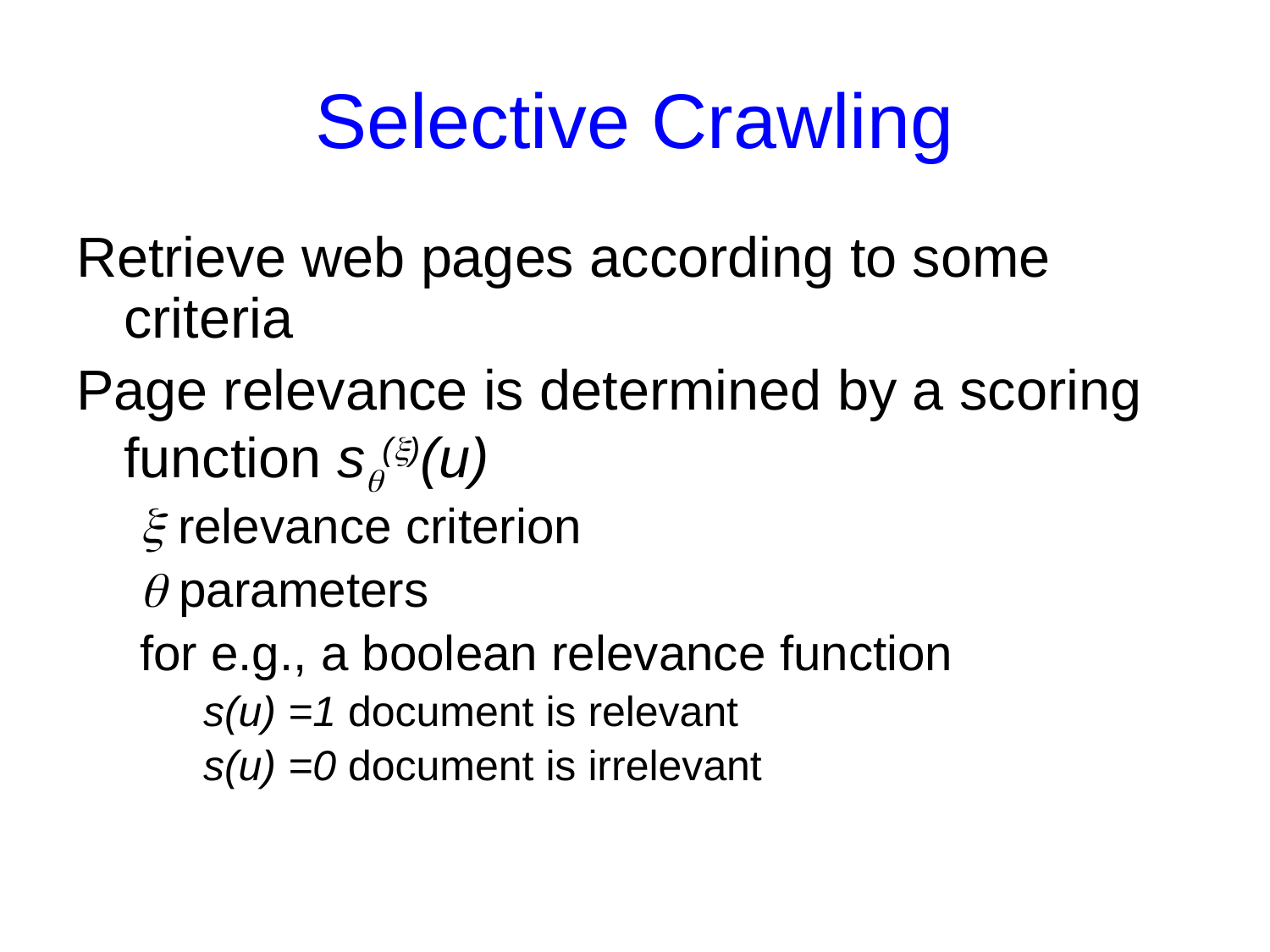

# Selective Crawling
Retrieve web pages according to some criteria
Page relevance is determined by a scoring function sθ(ξ)(u)
ξ relevance criterion
θ parameters
for e.g., a boolean relevance function
s(u) =1 document is relevant
s(u) =0 document is irrelevant